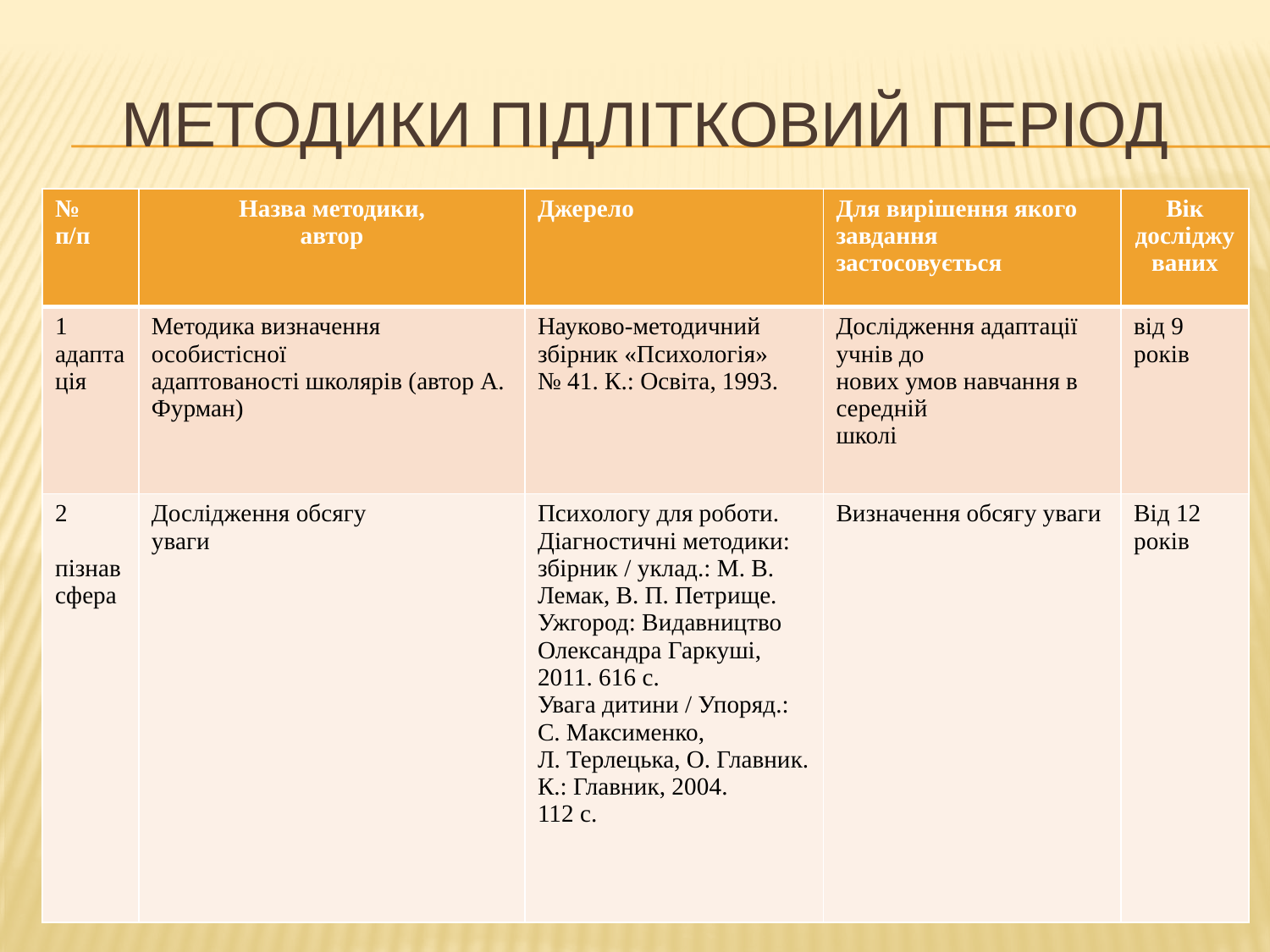

# МЕТОДИКИ ПІДЛІТКОВИЙ ПЕРІОД
| № п/п | Назва методики, автор | Джерело | Для вирішення якого завдання застосовується | Вік досліджуваних |
| --- | --- | --- | --- | --- |
| 1 адаптація | Методика визначення особистісної адаптованості школярів (автор А. Фурман) | Науково-методичний збірник «Психологія» № 41. К.: Освіта, 1993. | Дослідження адаптації учнів до нових умов навчання в середній школі | від 9 років |
| 2 пізнав сфера | Дослідження обсягу уваги | Психологу для роботи. Діагностичні методики: збірник / уклад.: М. В. Лемак, В. П. Петрище. Ужгород: Видавництво Олександра Гаркуші, 2011. 616 с. Увага дитини / Упоряд.: С. Максименко, Л. Терлецька, О. Главник. К.: Главник, 2004. 112 с. | Визначення обсягу уваги | Від 12 років |